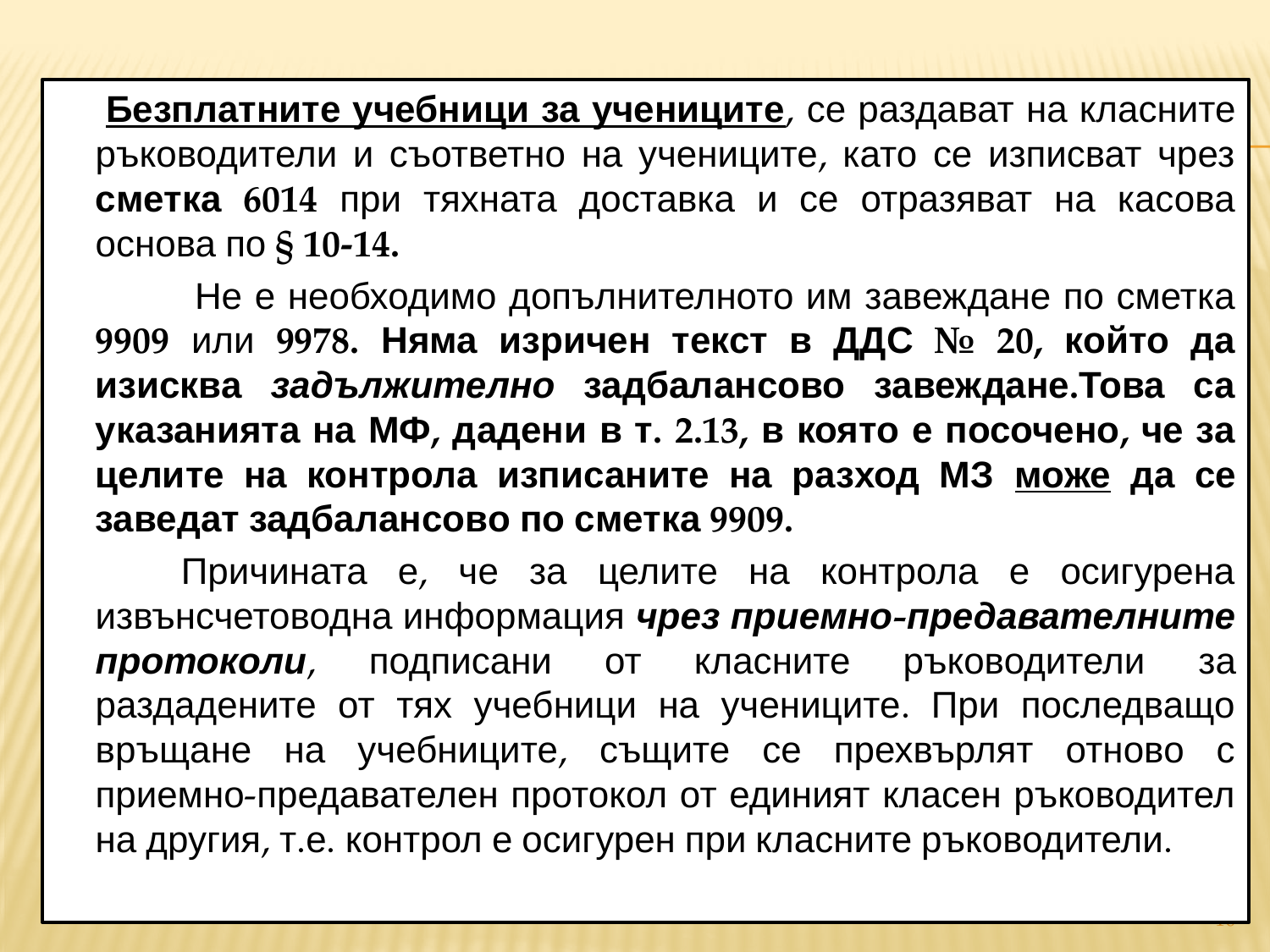

#
    		Безплатните учебници за учениците, се раздават на класните ръководители и съответно на учениците, като се изписват чрез сметка 6014 при тяхната доставка и се отразяват на касова основа по § 10-14.
     	Не е необходимо допълнителното им завеждане по сметка 9909 или 9978. Няма изричен текст в ДДС № 20, който да изисква задължително задбалансово завеждане.Това са указанията на МФ, дадени в т. 2.13, в която е посочено, че за целите на контрола изписаните на разход МЗ може да се заведат задбалансово по сметка 9909.
    		Причината е, че за целите на контрола е осигурена извънсчетоводна информация чрез приемно-предавателните протоколи, подписани от класните ръководители за раздадените от тях учебници на учениците. При последващо връщане на учебниците, същите се прехвърлят отново с приемно-предавателен протокол от единият класен ръководител на другия, т.е. контрол е осигурен при класните ръководители.
10